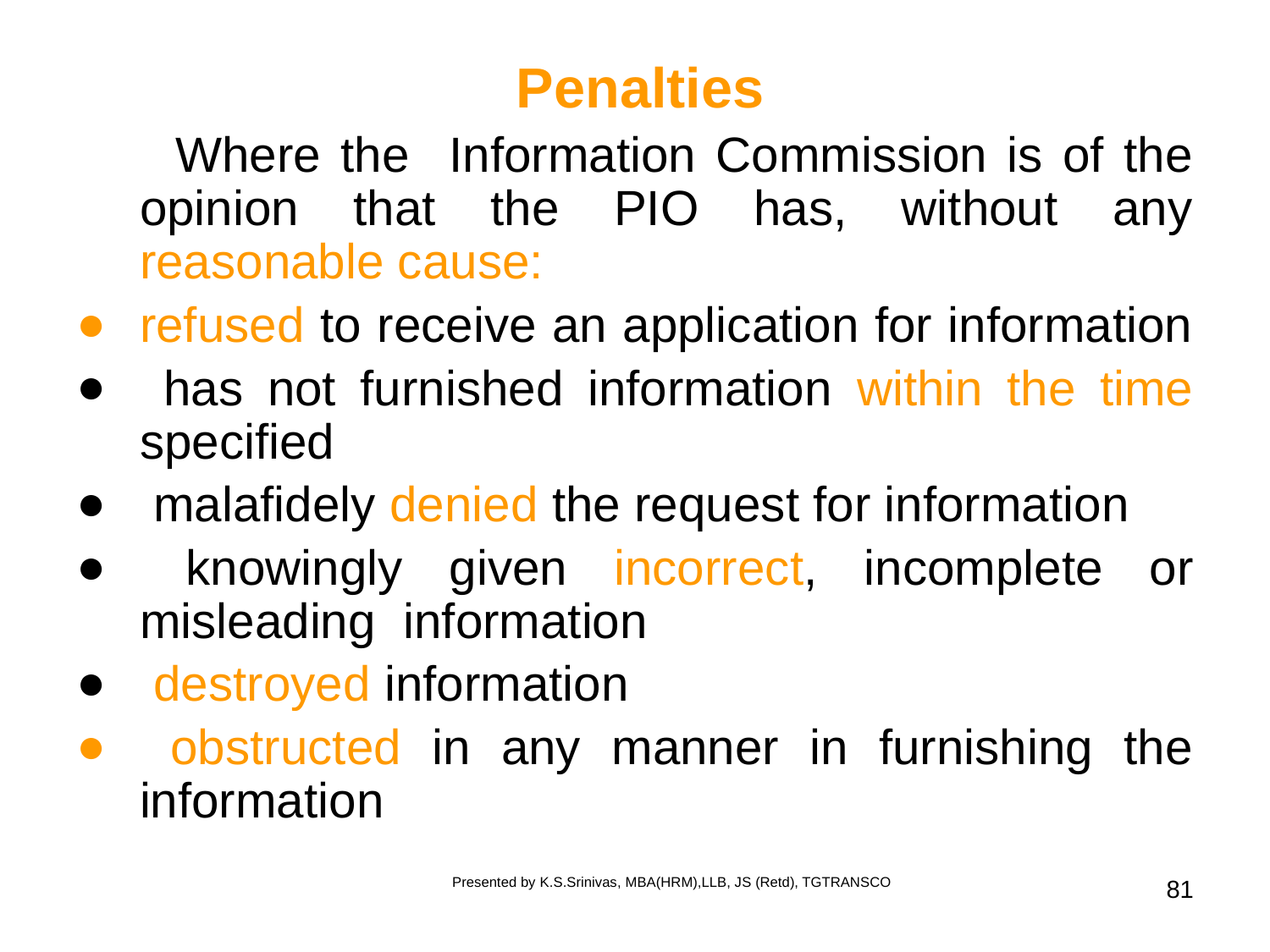

Penalties
     Where the  Information Commission is of the opinion that the PIO has, without any reasonable cause:
refused to receive an application for information
 has not furnished information within the time specified
 malafidely denied the request for information
 knowingly given incorrect, incomplete or misleading  information
 destroyed information
 obstructed in any manner in furnishing the information

Presented by K.S.Srinivas, MBA(HRM),LLB, JS (Retd), TGTRANSCO
81